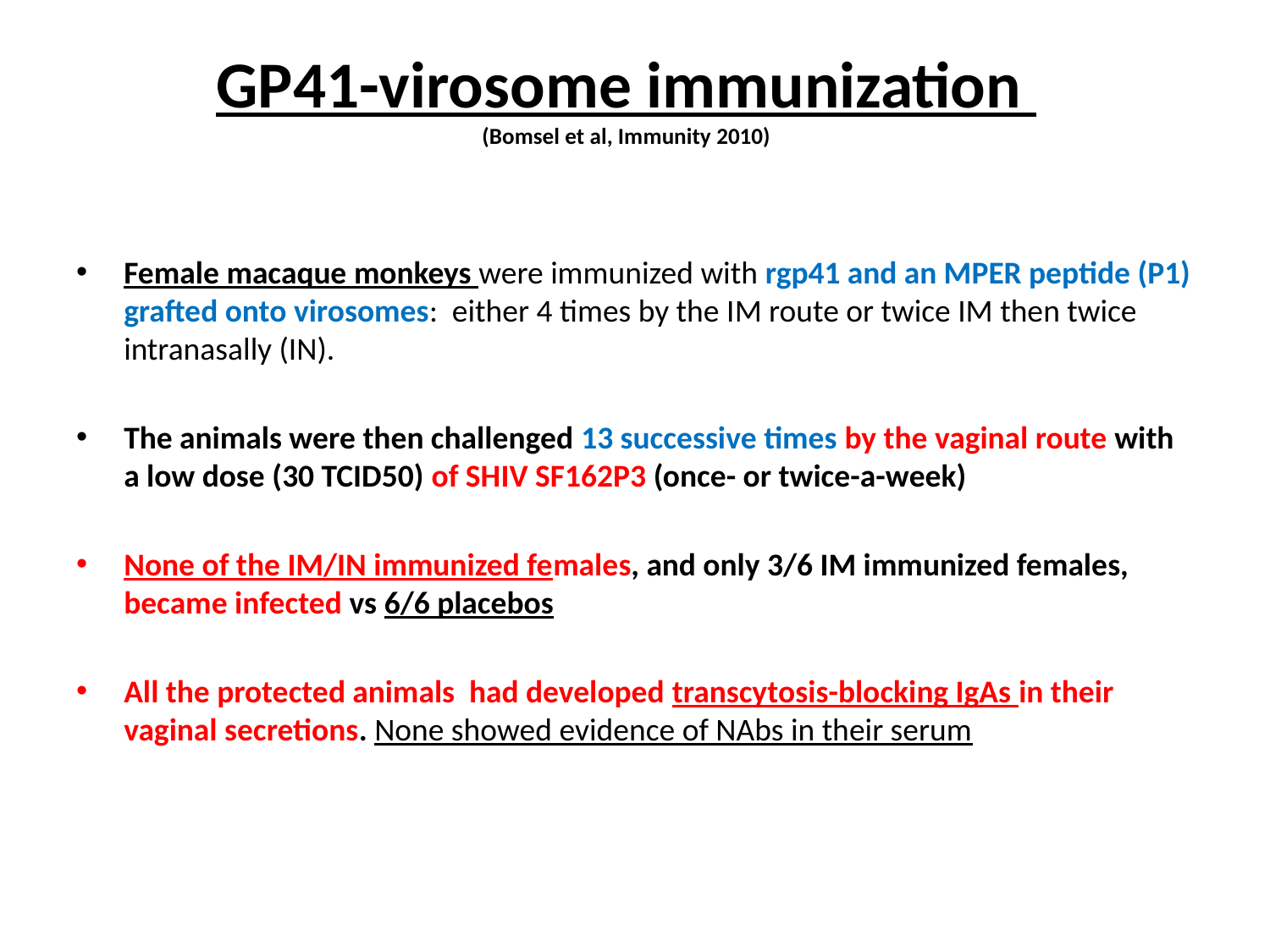

# GP41-virosome immunization (Bomsel et al, Immunity 2010)
Female macaque monkeys were immunized with rgp41 and an MPER peptide (P1) grafted onto virosomes:  either 4 times by the IM route or twice IM then twice intranasally (IN).

The animals were then challenged 13 successive times by the vaginal route with a low dose (30 TCID50) of SHIV SF162P3 (once- or twice-a-week)

None of the IM/IN immunized females, and only 3/6 IM immunized females, became infected vs 6/6 placebos

All the protected animals  had developed transcytosis-blocking IgAs in their vaginal secretions. None showed evidence of NAbs in their serum